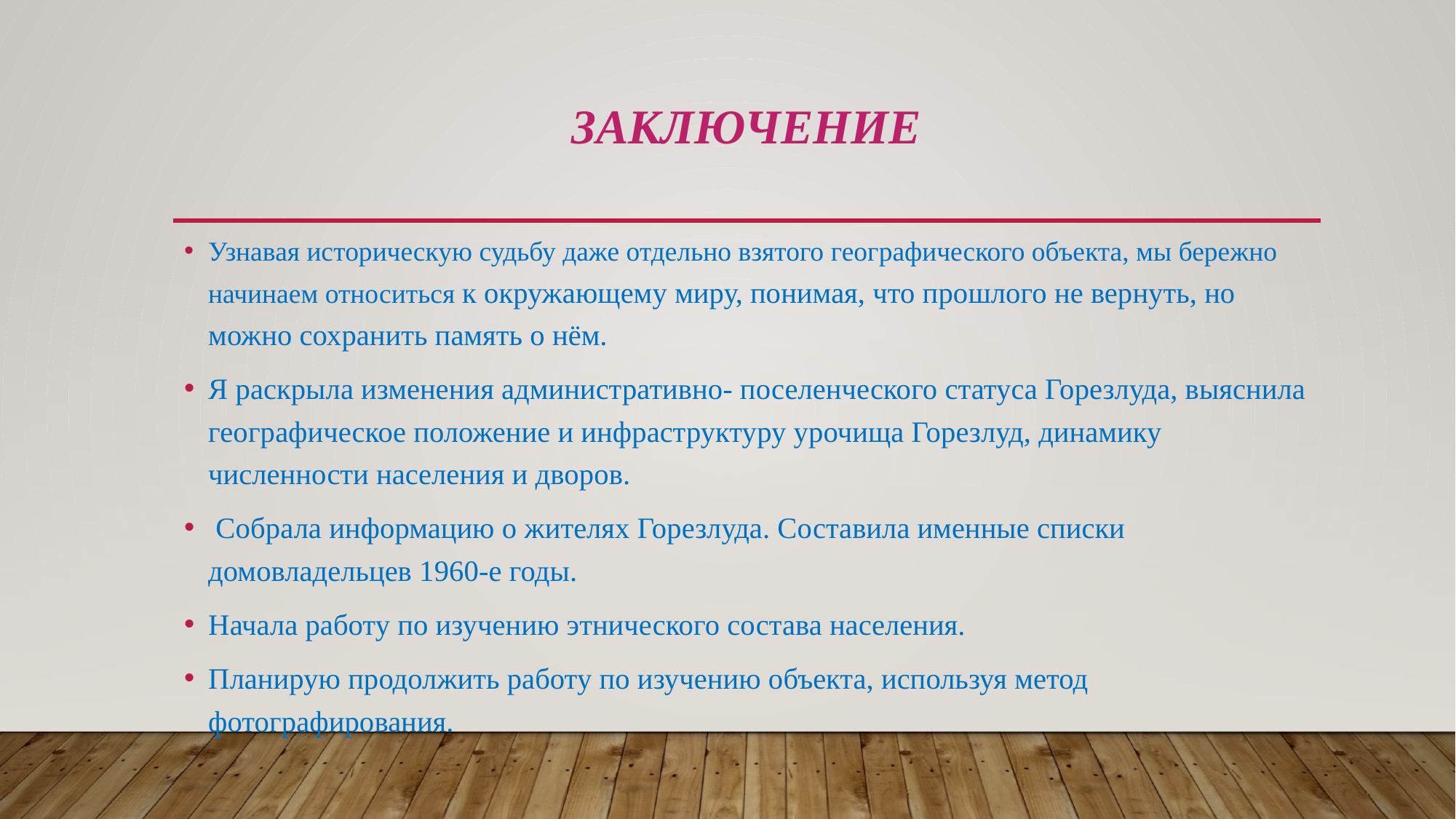

# Заключение
Узнавая историческую судьбу даже отдельно взятого географического объекта, мы бережно начинаем относиться к окружающему миру, понимая, что прошлого не вернуть, но можно сохранить память о нём.
Я раскрыла изменения административно- поселенческого статуса Горезлуда, выяснила географическое положение и инфраструктуру урочища Горезлуд, динамику численности населения и дворов.
 Собрала информацию о жителях Горезлуда. Составила именные списки домовладельцев 1960-е годы.
Начала работу по изучению этнического состава населения.
Планирую продолжить работу по изучению объекта, используя метод фотографирования.